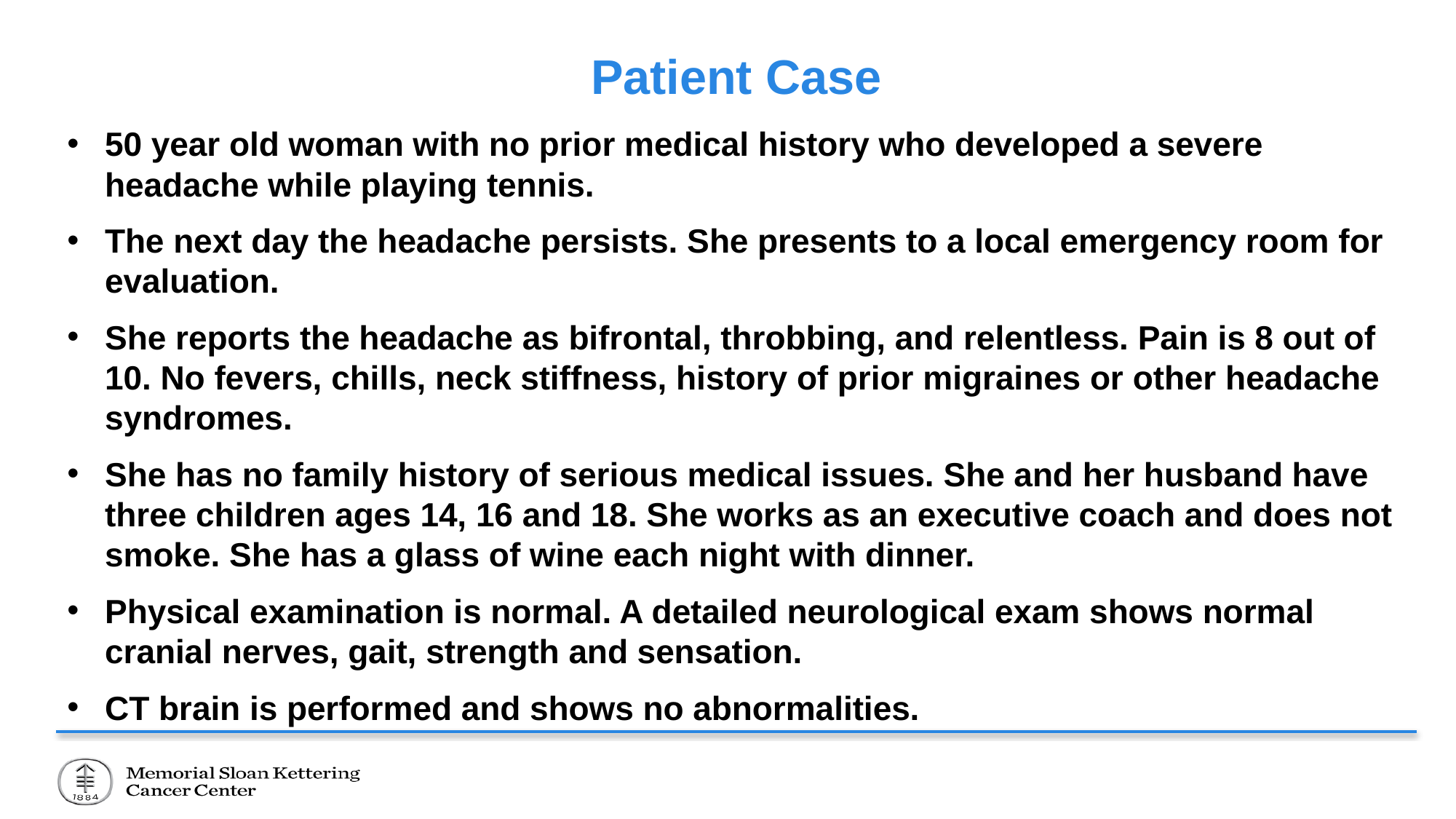

# Patient Case
50 year old woman with no prior medical history who developed a severe headache while playing tennis.
The next day the headache persists. She presents to a local emergency room for evaluation.
She reports the headache as bifrontal, throbbing, and relentless. Pain is 8 out of 10. No fevers, chills, neck stiffness, history of prior migraines or other headache syndromes.
She has no family history of serious medical issues. She and her husband have three children ages 14, 16 and 18. She works as an executive coach and does not smoke. She has a glass of wine each night with dinner.
Physical examination is normal. A detailed neurological exam shows normal cranial nerves, gait, strength and sensation.
CT brain is performed and shows no abnormalities.